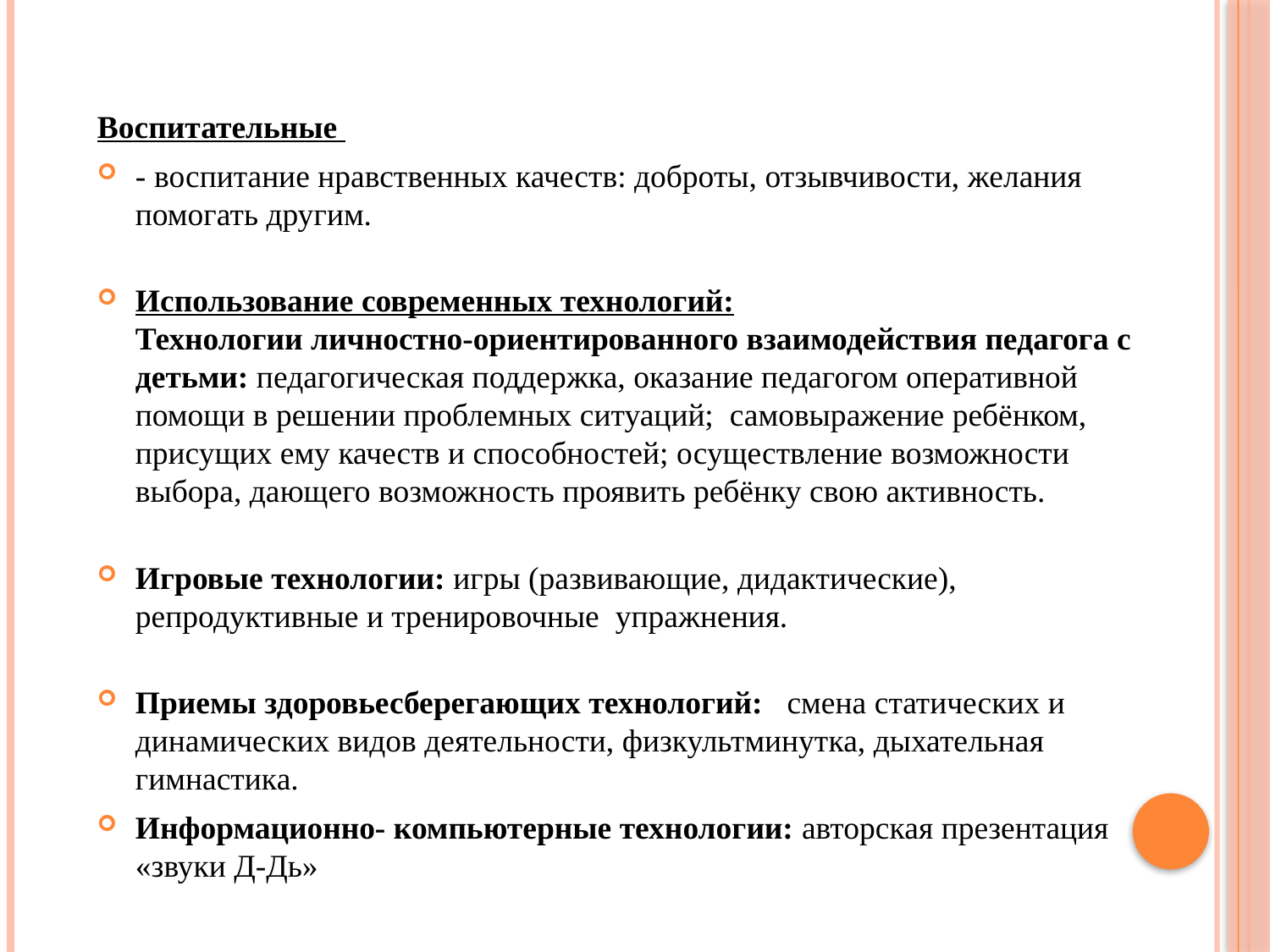

Воспитательные
- воспитание нравственных качеств: доброты, отзывчивости, желания помогать другим.

Использование современных технологий:
Технологии личностно-ориентированного взаимодействия педагога с детьми: педагогическая поддержка, оказание педагогом оперативной помощи в решении проблемных ситуаций;  самовыражение ребёнком, присущих ему качеств и способностей; осуществление возможности выбора, дающего возможность проявить ребёнку свою активность.
Игровые технологии: игры (развивающие, дидактические), репродуктивные и тренировочные  упражнения.
Приемы здоровьесберегающих технологий:   смена статических и динамических видов деятельности, физкультминутка, дыхательная гимнастика.
Информационно- компьютерные технологии: авторская презентация «звуки Д-Дь»